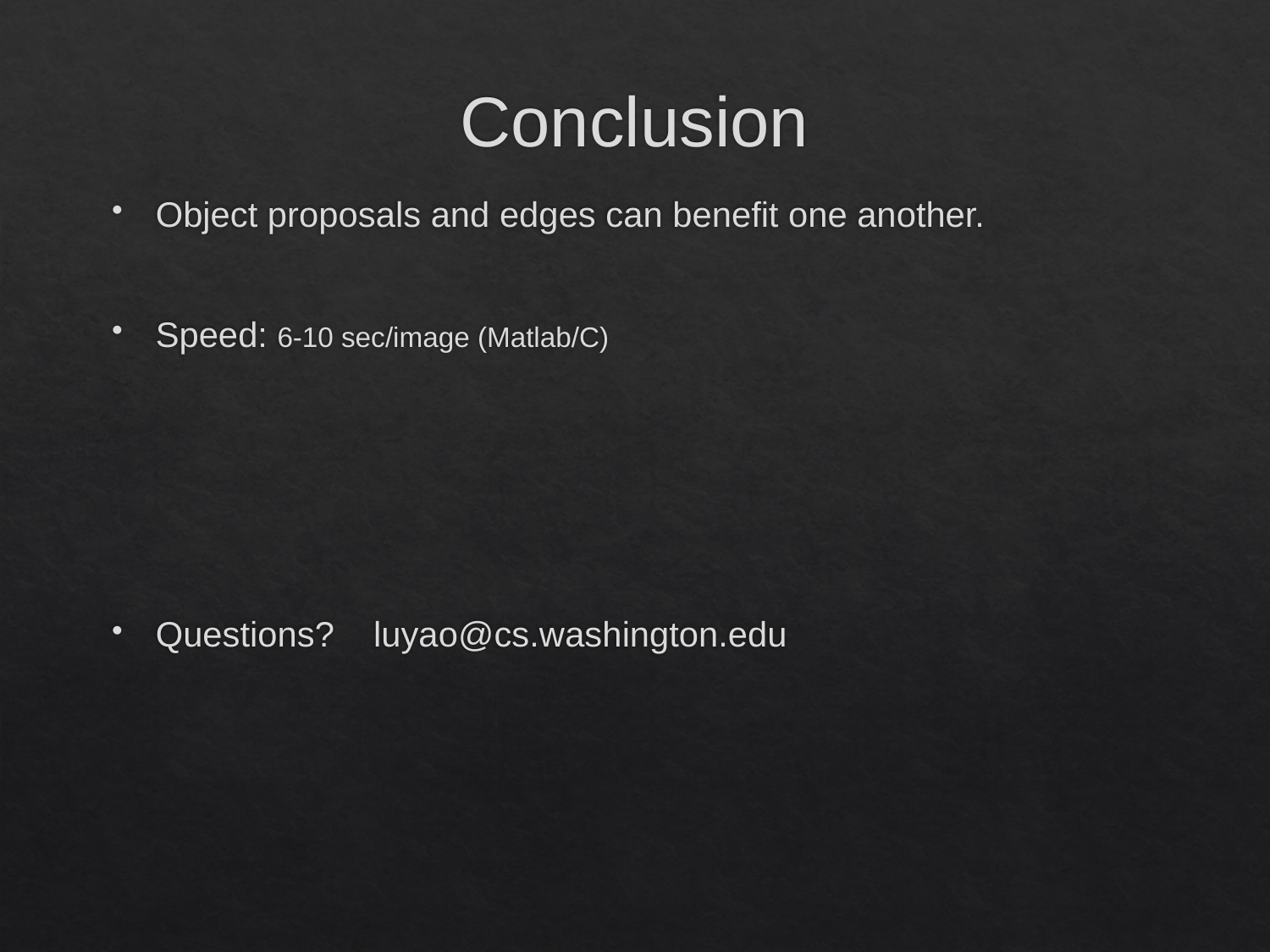

# Conclusion
Object proposals and edges can benefit one another.

Speed: 6-10 sec/image (Matlab/C)

Questions?    luyao@cs.washington.edu